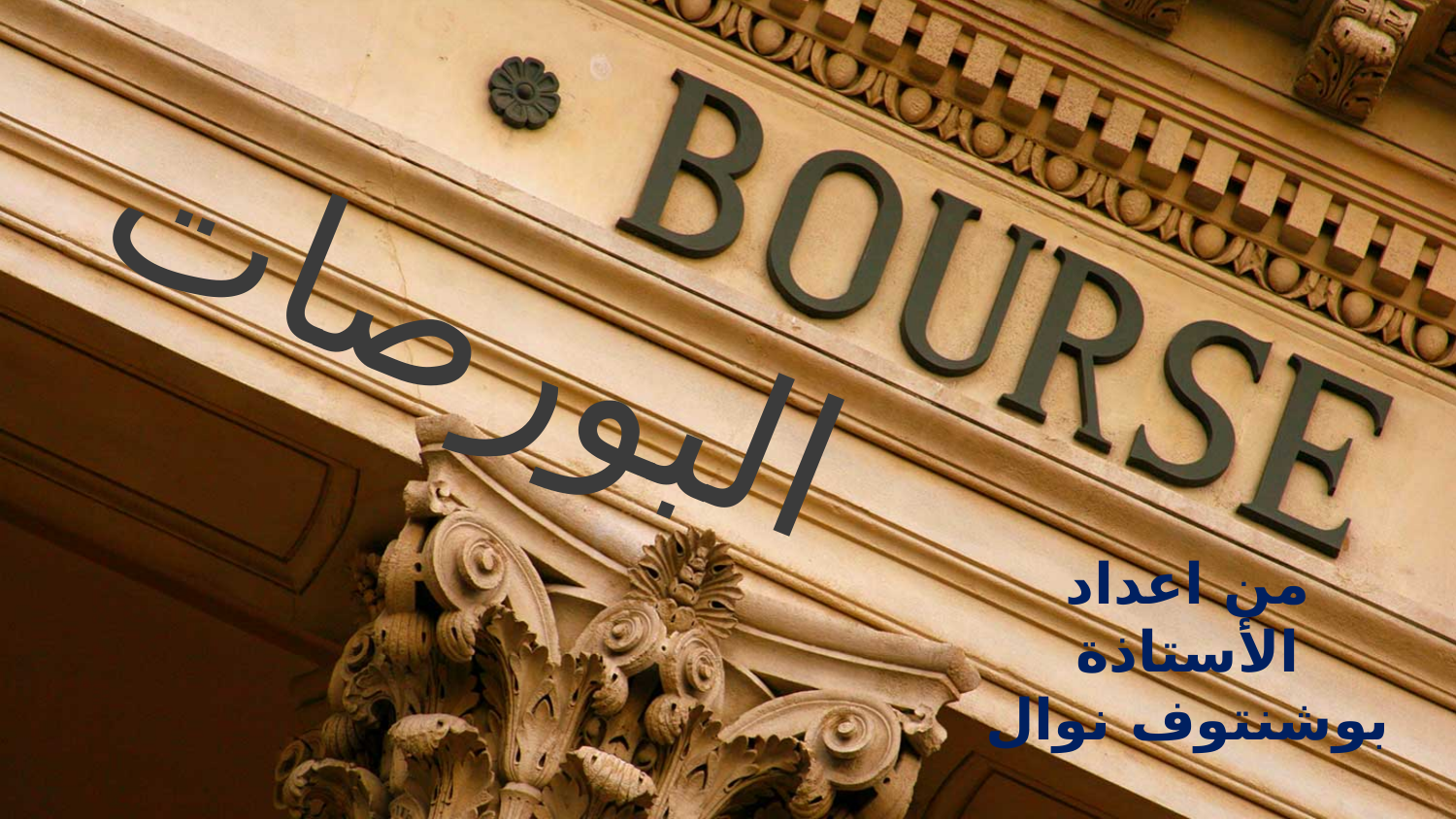

# البورصات
من اعداد الأستاذة بوشنتوف نوال